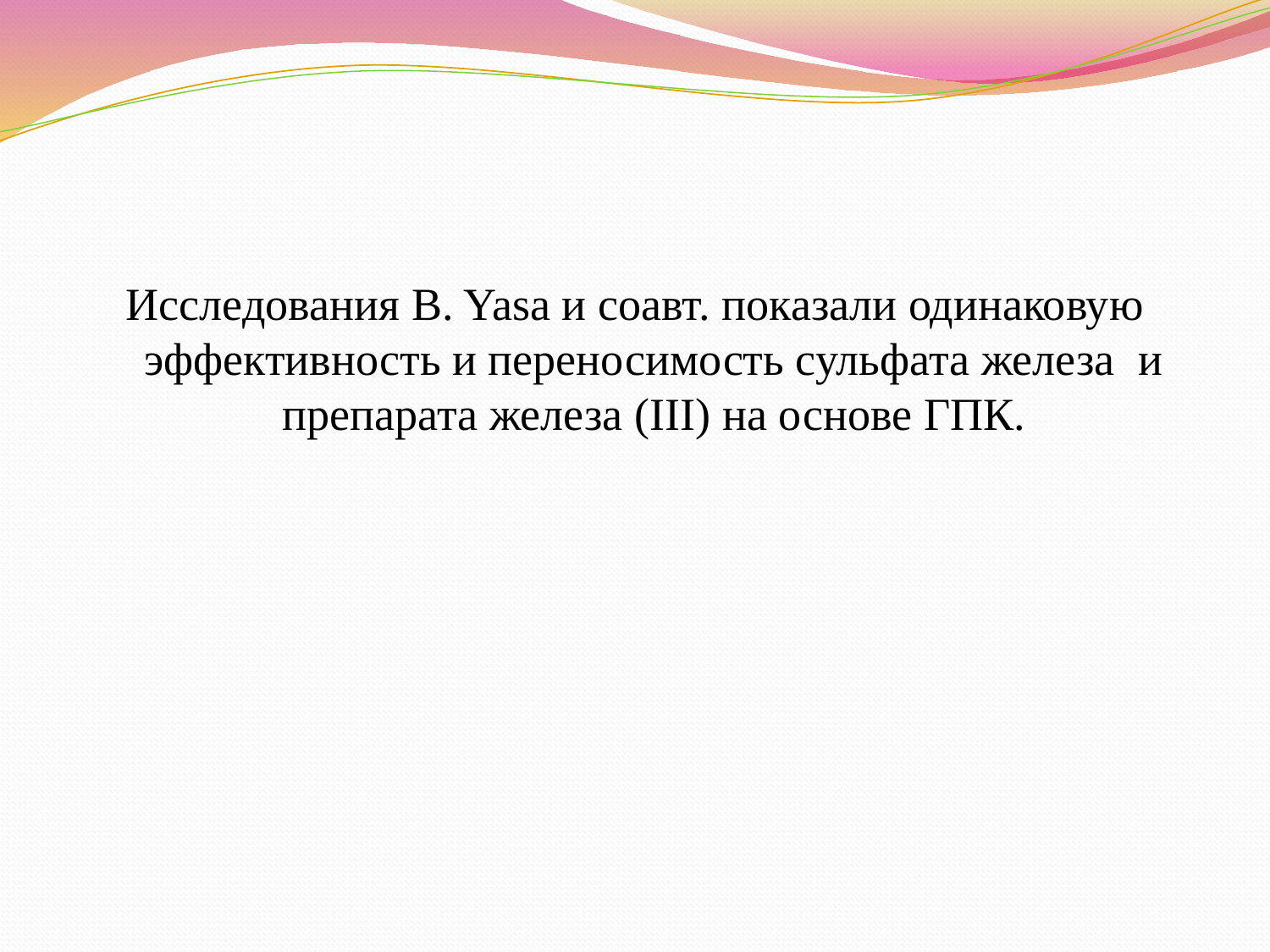

#
Исследования B. Yasa и соавт. показали одинаковую эффективность и переносимость сульфата железа  и препарата железа (III) на основе ГПК.